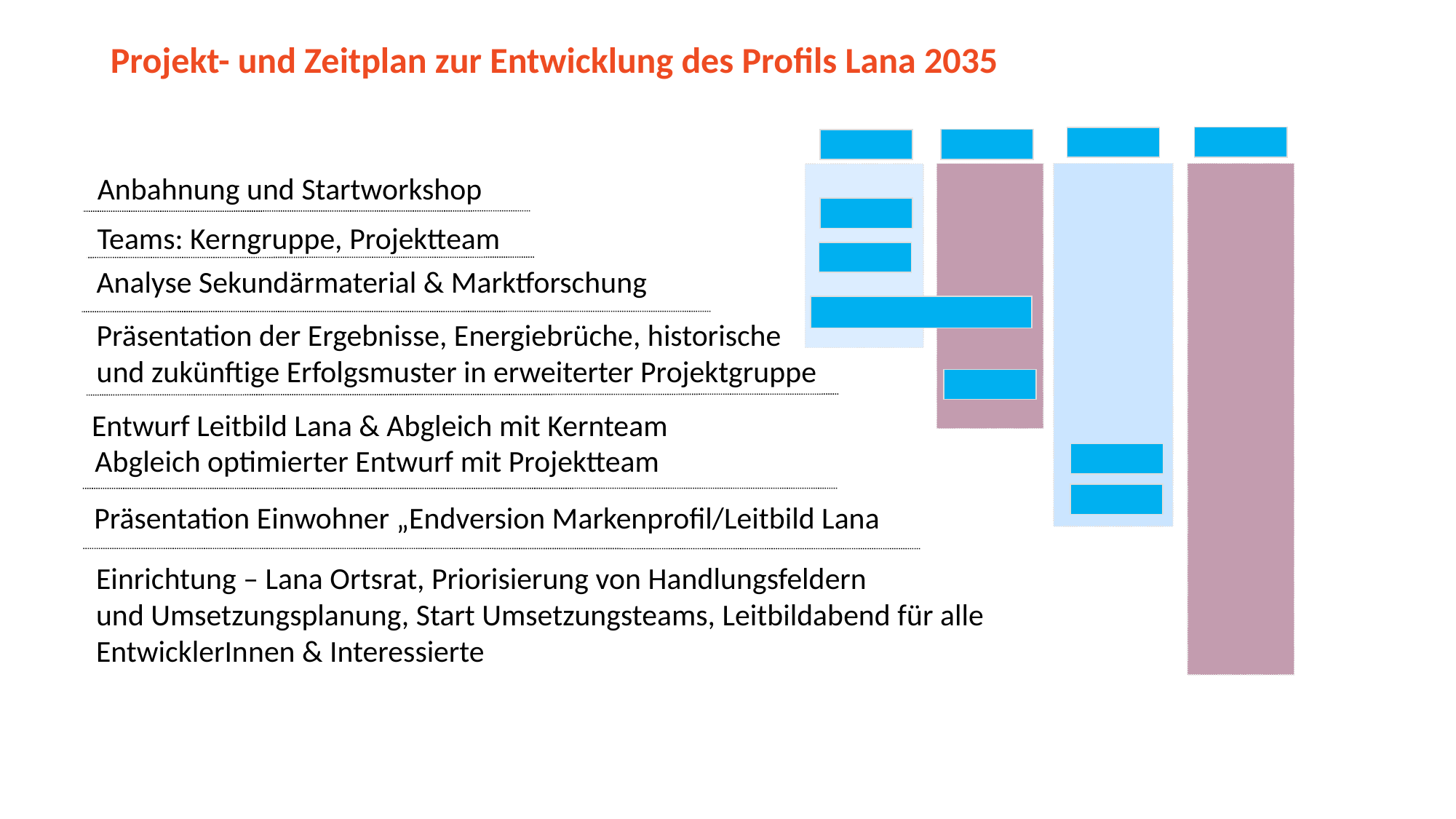

Projekt- und Zeitplan zur Entwicklung des Profils Lana 2035

Anbahnung und Startworkshop

Teams: Kerngruppe, Projektteam

Analyse Sekundärmaterial & Marktforschung
Präsentation der Ergebnisse, Energiebrüche, historische
und zukünftige Erfolgsmuster in erweiterter Projektgruppe

Entwurf Leitbild Lana & Abgleich mit Kernteam
Abgleich optimierter Entwurf mit Projektteam

Präsentation Einwohner „Endversion Markenprofil/Leitbild Lana

Einrichtung – Lana Ortsrat, Priorisierung von Handlungsfeldern
und Umsetzungsplanung, Start Umsetzungsteams, Leitbildabend für alle
EntwicklerInnen & Interessierte